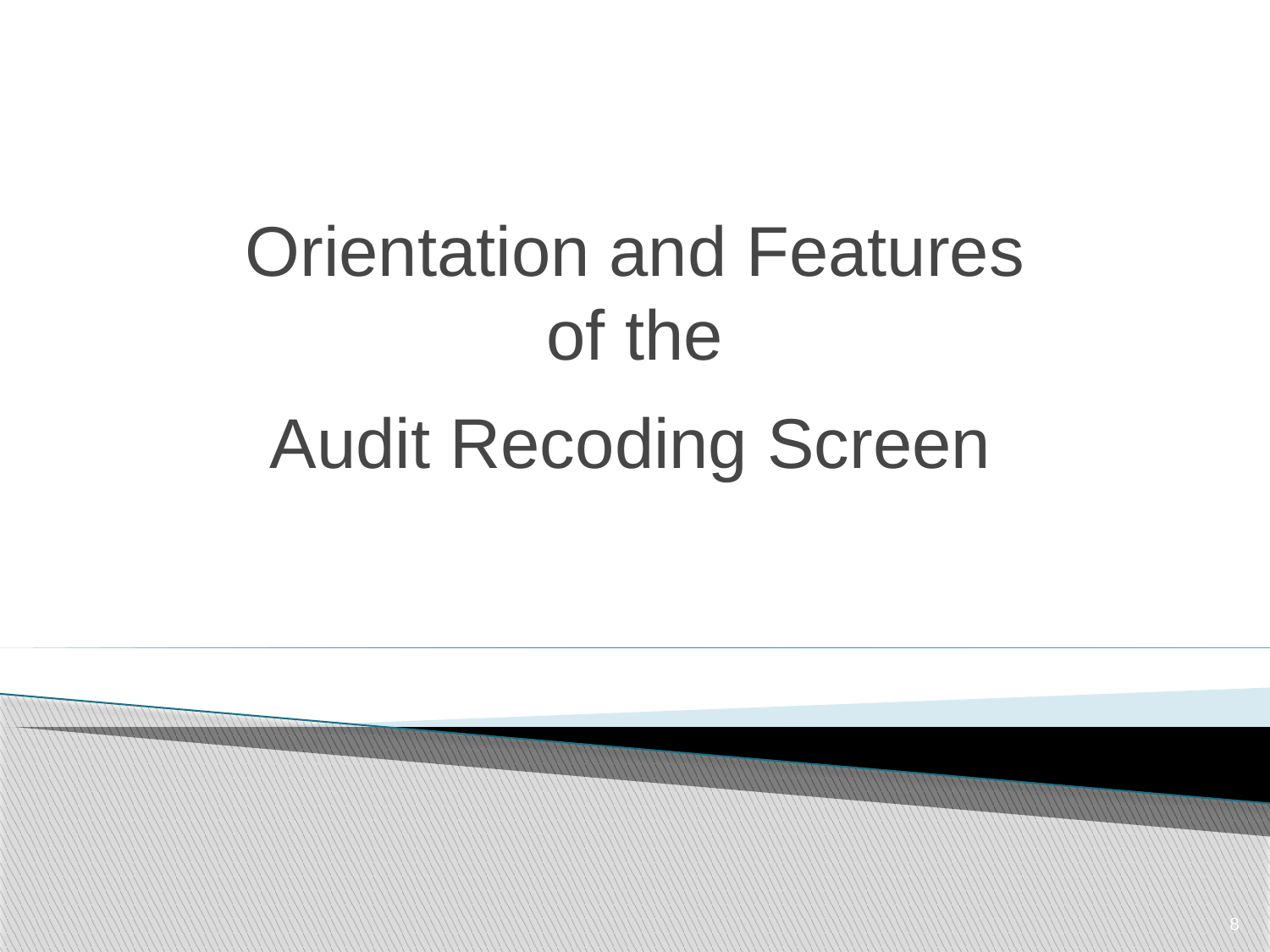

# Orientation and Features of the
Audit Recoding Screen

8